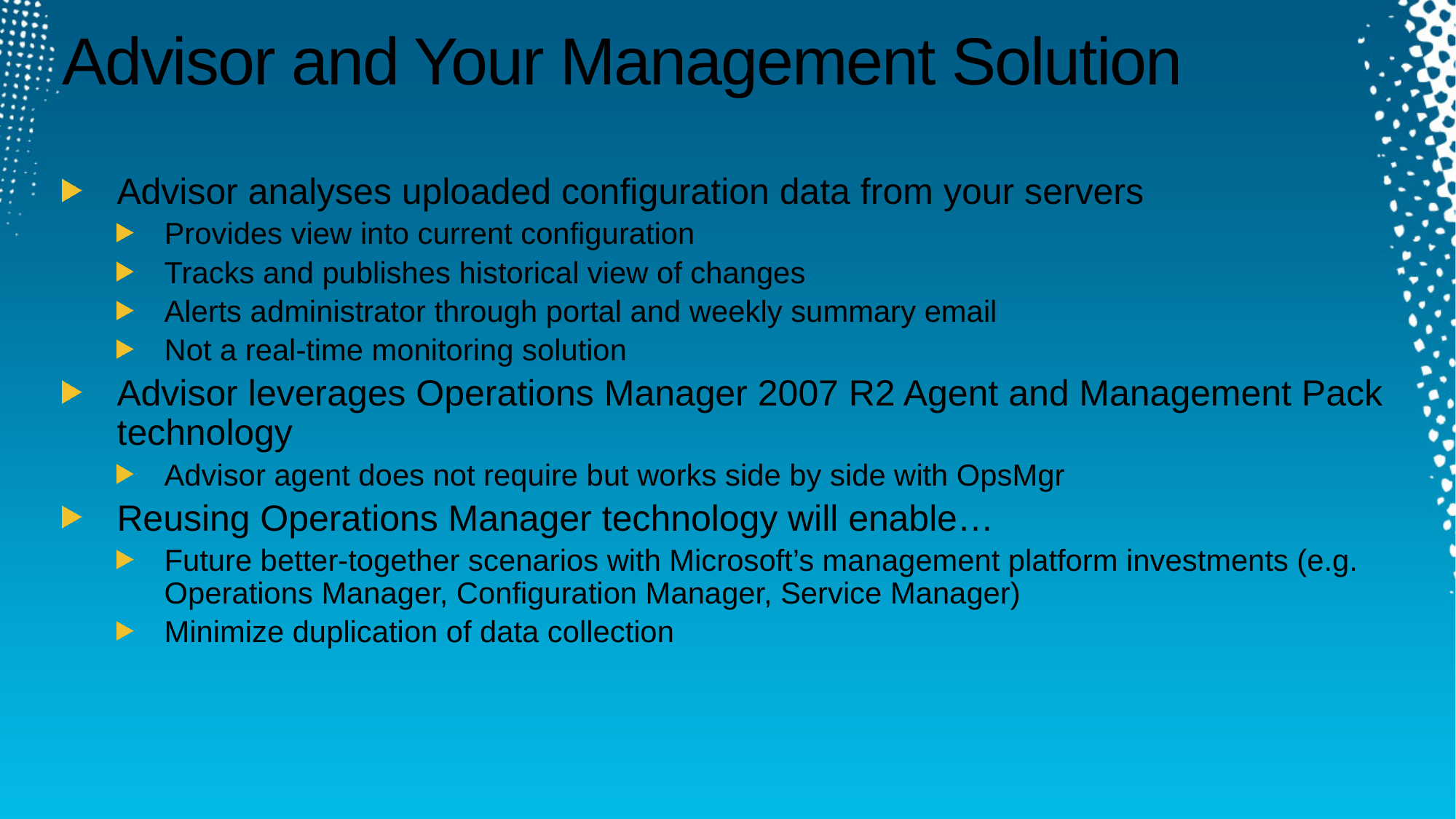

# Advisor and Your Management Solution
Advisor analyses uploaded configuration data from your servers
Provides view into current configuration
Tracks and publishes historical view of changes
Alerts administrator through portal and weekly summary email
Not a real-time monitoring solution
Advisor leverages Operations Manager 2007 R2 Agent and Management Pack technology
Advisor agent does not require but works side by side with OpsMgr
Reusing Operations Manager technology will enable…
Future better-together scenarios with Microsoft’s management platform investments (e.g. Operations Manager, Configuration Manager, Service Manager)
Minimize duplication of data collection